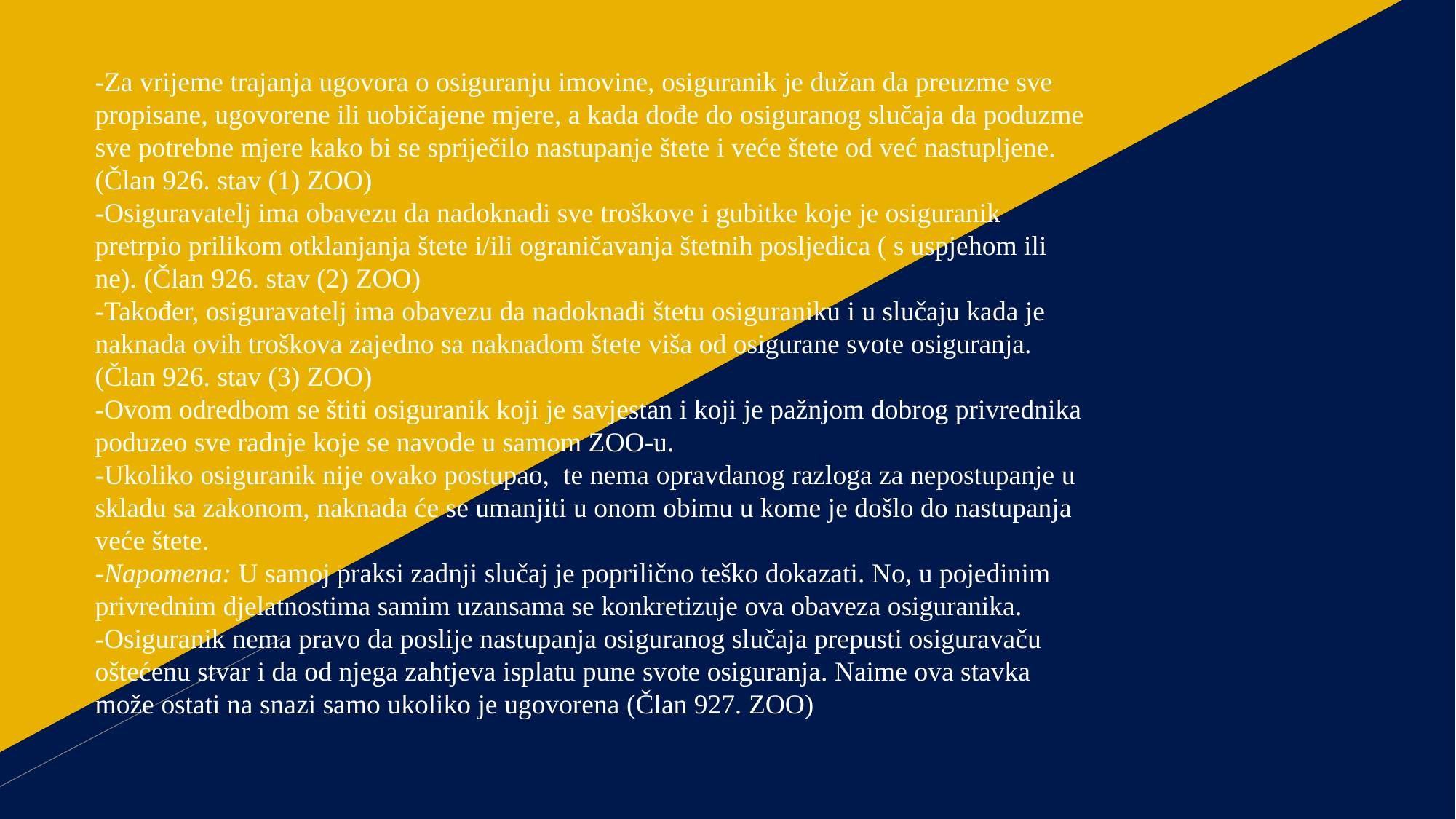

-Za vrijeme trajanja ugovora o osiguranju imovine, osiguranik je dužan da preuzme sve propisane, ugovorene ili uobičajene mjere, a kada dođe do osiguranog slučaja da poduzme sve potrebne mjere kako bi se spriječilo nastupanje štete i veće štete od već nastupljene. (Član 926. stav (1) ZOO)
-Osiguravatelj ima obavezu da nadoknadi sve troškove i gubitke koje je osiguranik pretrpio prilikom otklanjanja štete i/ili ograničavanja štetnih posljedica ( s uspjehom ili ne). (Član 926. stav (2) ZOO)
-Također, osiguravatelj ima obavezu da nadoknadi štetu osiguraniku i u slučaju kada je naknada ovih troškova zajedno sa naknadom štete viša od osigurane svote osiguranja. (Član 926. stav (3) ZOO)
-Ovom odredbom se štiti osiguranik koji je savjestan i koji je pažnjom dobrog privrednika poduzeo sve radnje koje se navode u samom ZOO-u.
-Ukoliko osiguranik nije ovako postupao,  te nema opravdanog razloga za nepostupanje u skladu sa zakonom, naknada će se umanjiti u onom obimu u kome je došlo do nastupanja veće štete.
-Napomena: U samoj praksi zadnji slučaj je poprilično teško dokazati. No, u pojedinim privrednim djelatnostima samim uzansama se konkretizuje ova obaveza osiguranika.
-Osiguranik nema pravo da poslije nastupanja osiguranog slučaja prepusti osiguravaču oštećenu stvar i da od njega zahtjeva isplatu pune svote osiguranja. Naime ova stavka može ostati na snazi samo ukoliko je ugovorena (Član 927. ZOO)